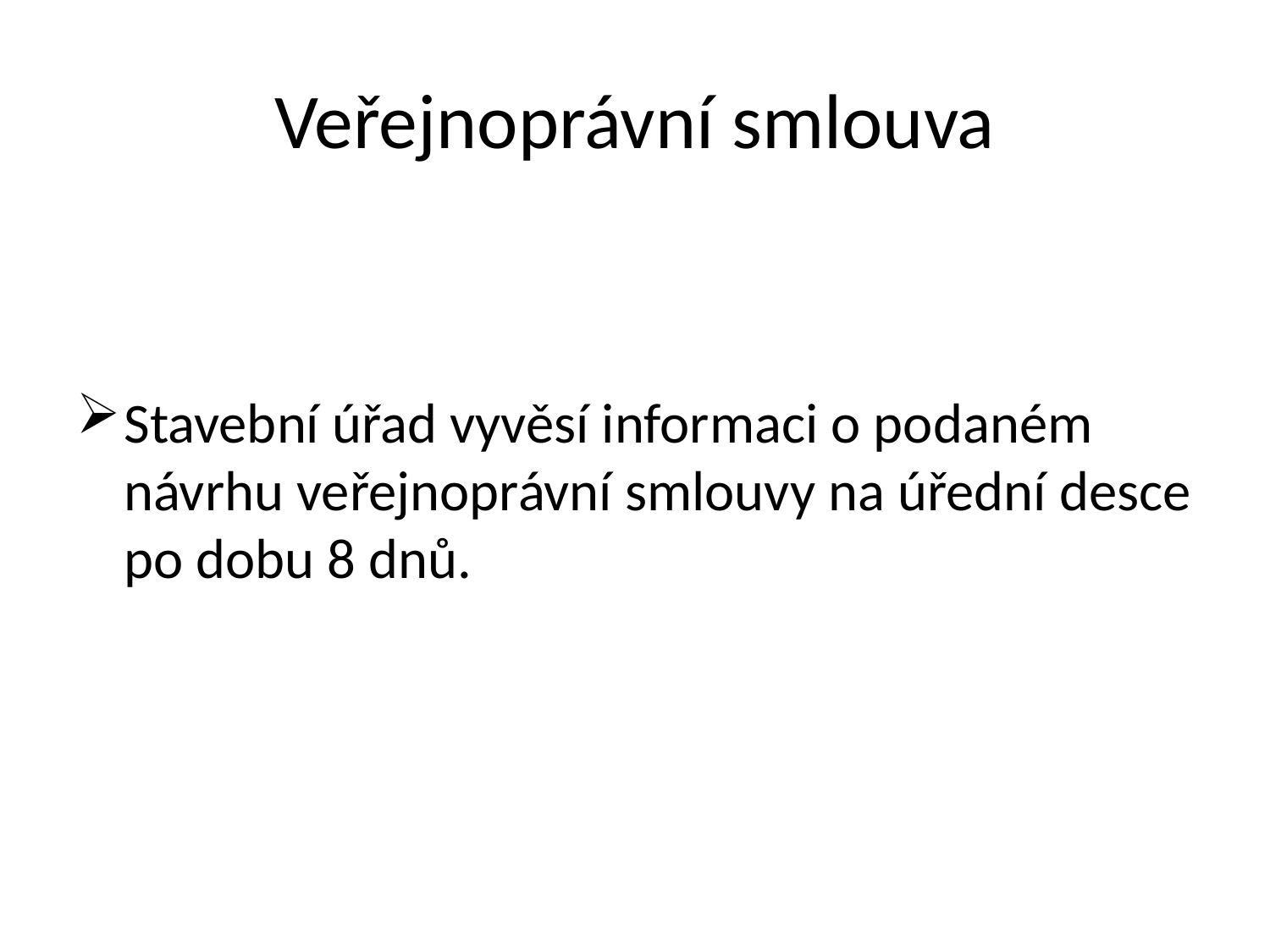

# Veřejnoprávní smlouva

Stavební úřad vyvěsí informaci o podaném návrhu veřejnoprávní smlouvy na úřední desce po dobu 8 dnů.